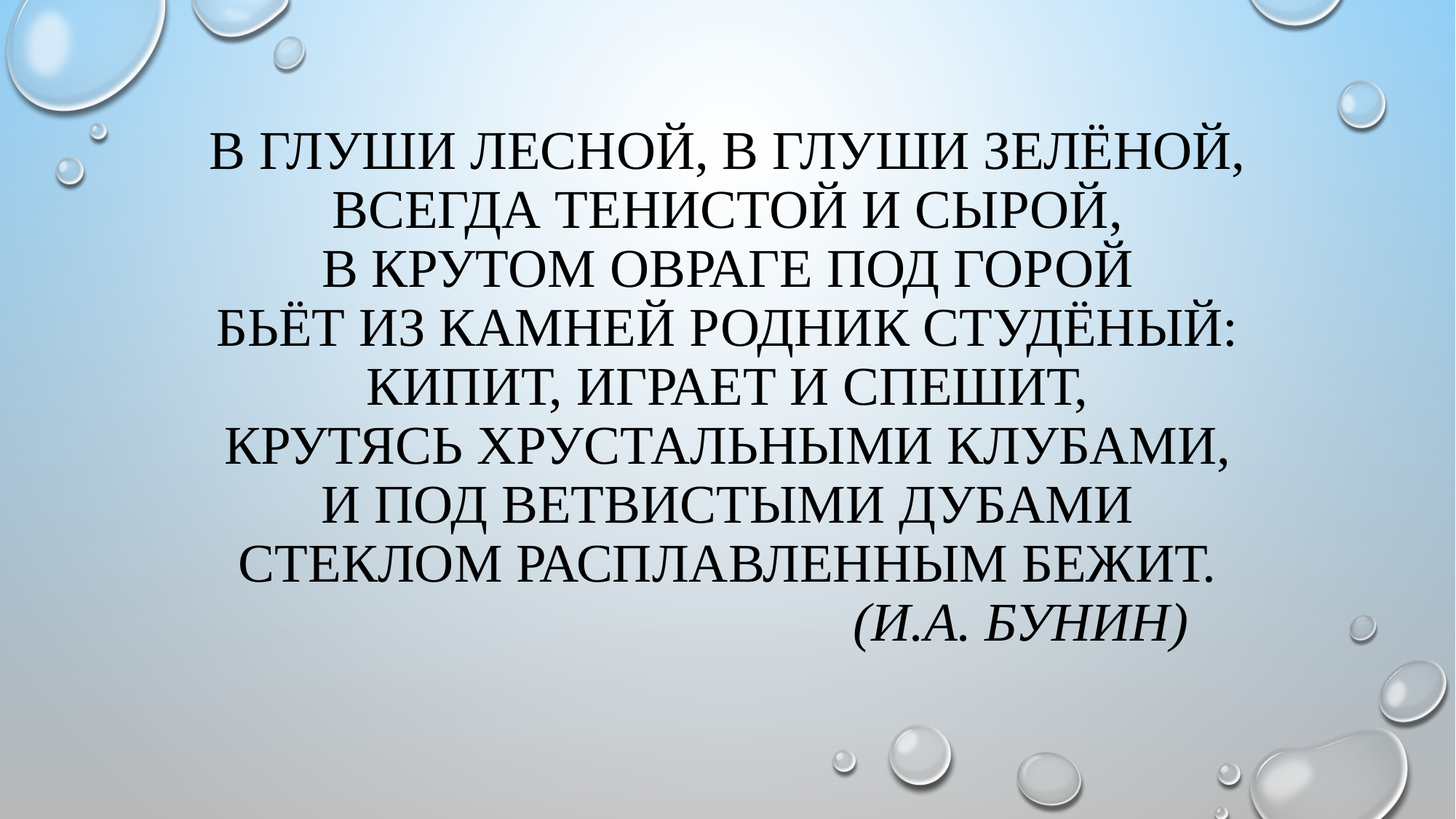

# В глуши лесной, в глуши зелёной, Всегда тенистой и сырой, В крутом овраге под горой Бьёт из камней родник студёный: Кипит, играет и спешит, Крутясь хрустальными клубами, И под ветвистыми дубами Стеклом расплавленным бежит. (И.А. Бунин)